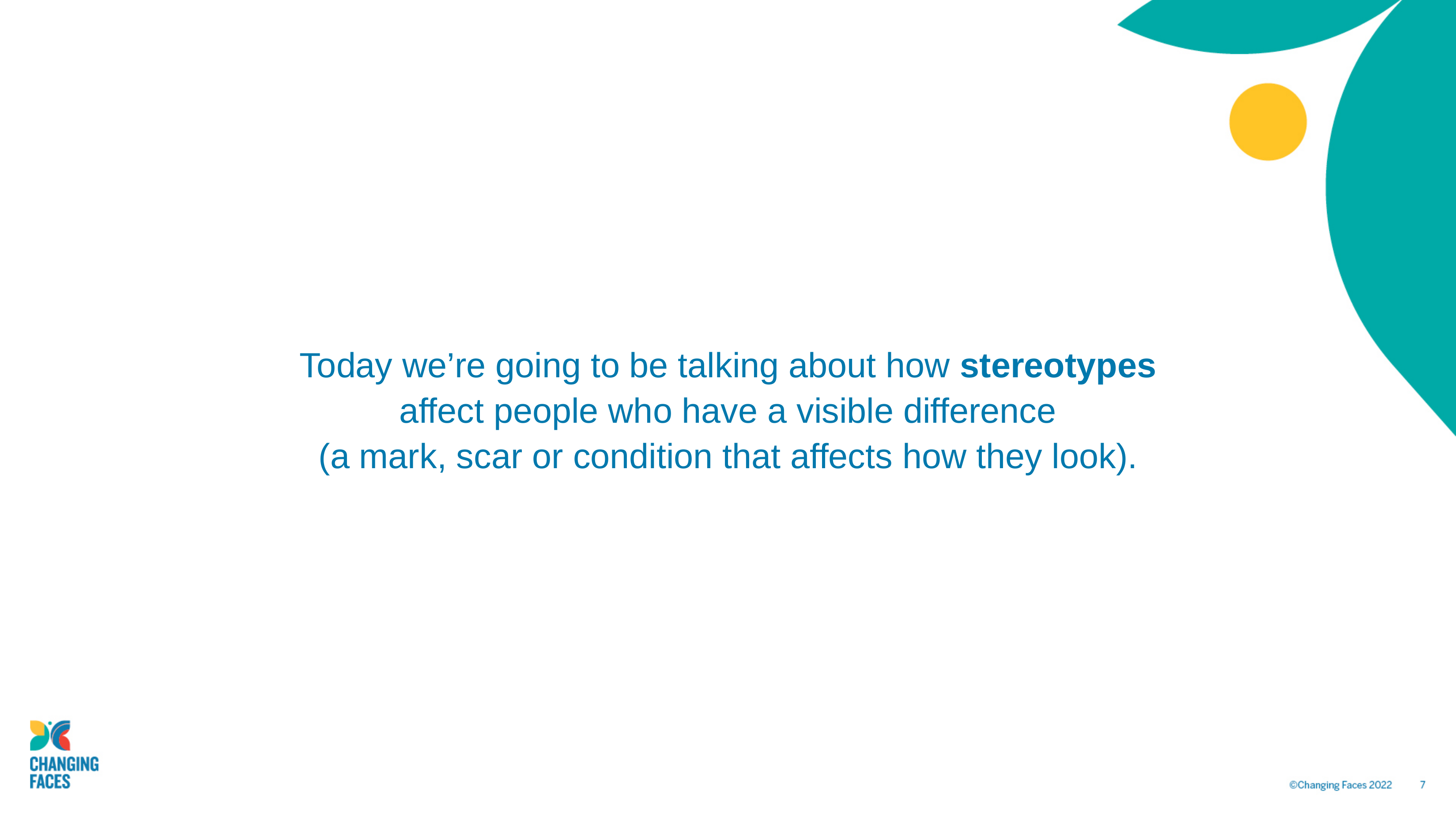

Today we’re going to be talking about how stereotypes
affect people who have a visible difference
(a mark, scar or condition that affects how they look).